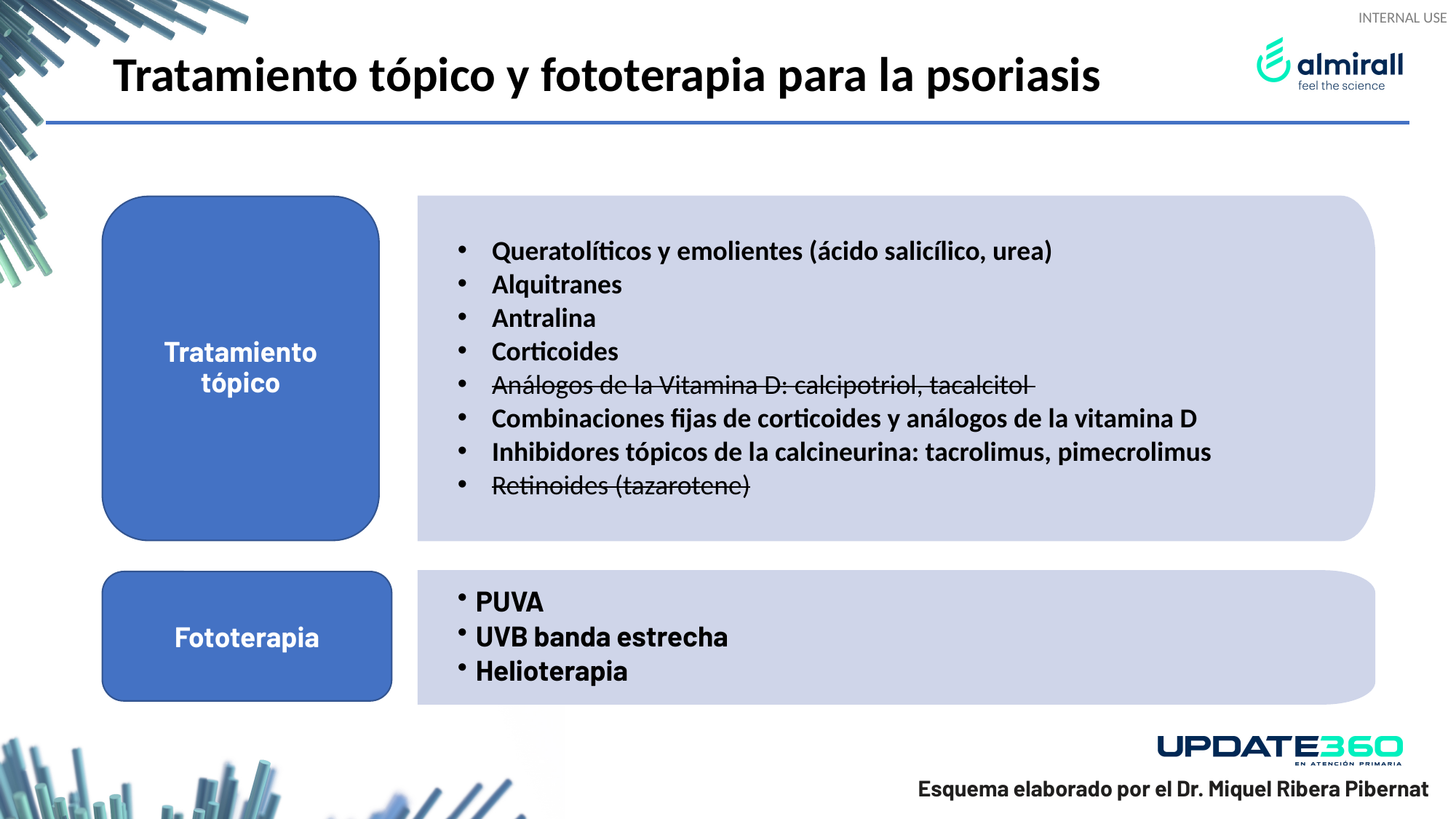

Tratamiento tópico y fototerapia para la psoriasis
Tratamiento tópico
Queratolíticos y emolientes (ácido salicílico, urea)
Alquitranes
Antralina
Corticoides
Análogos de la Vitamina D: calcipotriol, tacalcitol
Combinaciones fijas de corticoides y análogos de la vitamina D
Inhibidores tópicos de la calcineurina: tacrolimus, pimecrolimus
Retinoides (tazarotene)
PUVA
UVB banda estrecha
Helioterapia
Fototerapia
Esquema elaborado por el Dr. Miquel Ribera Pibernat